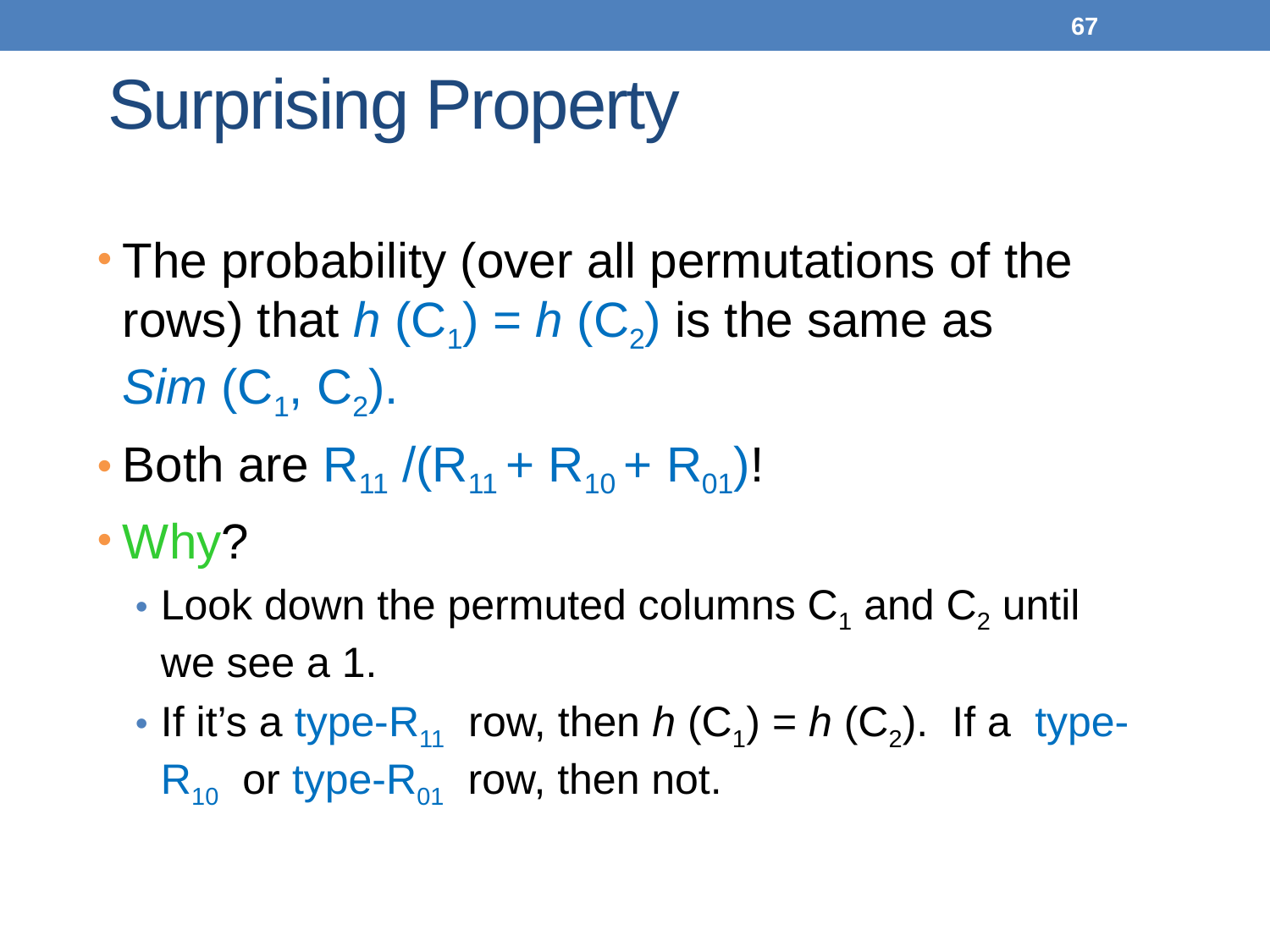

67
# Surprising Property
The probability (over all permutations of the rows) that h (C1) = h (C2) is the same as    Sim (C1, C2).
Both are R11 /(R11 + R10 + R01)!
Why?
Look down the permuted columns C1 and C2 until we see a 1.
If it’s a type-R11  row, then h (C1) = h (C2).  If a  type-R10  or type-R01  row, then not.